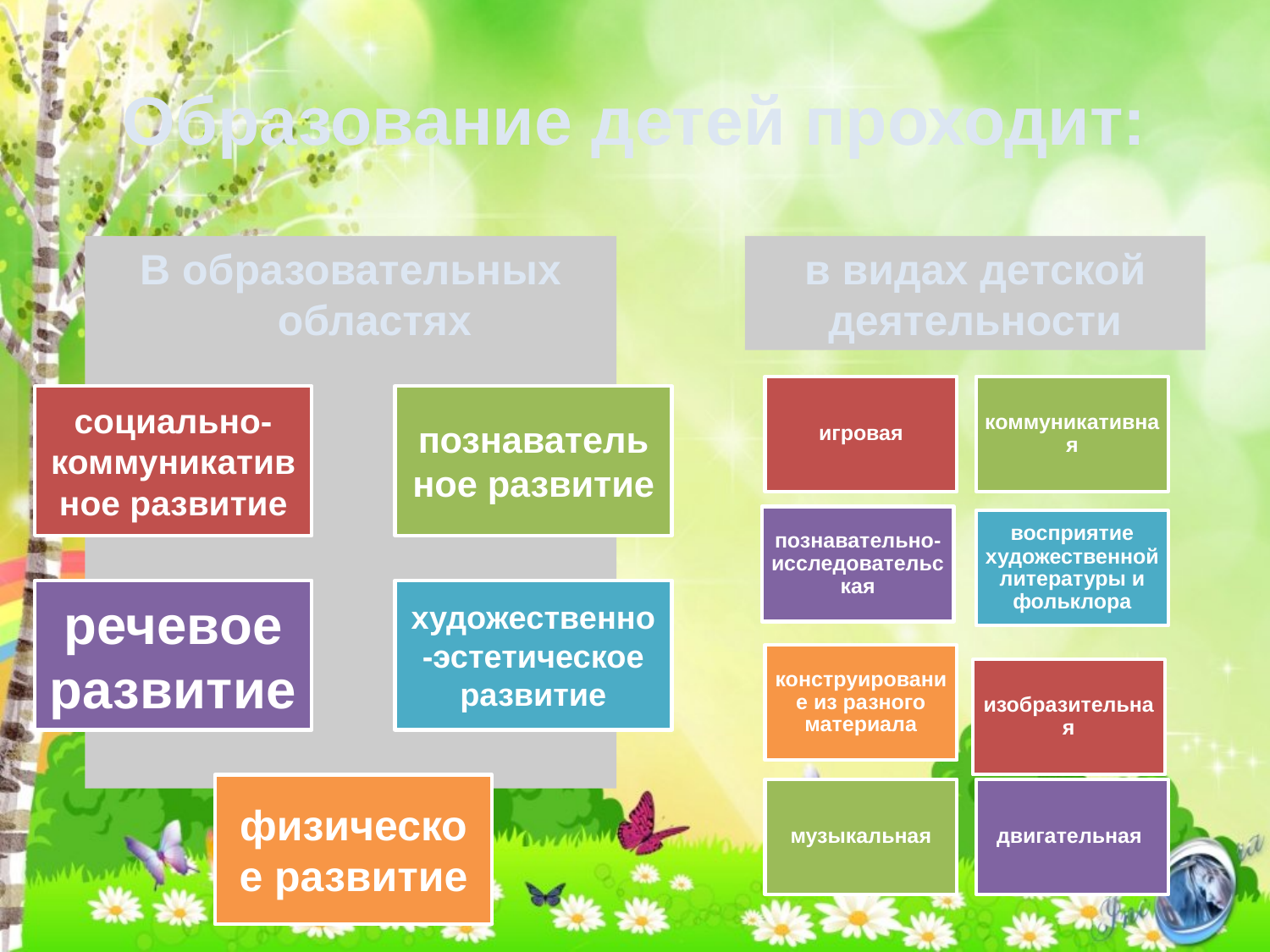

# Образование детей проходит:
В образовательных областях
в видах детской деятельности
игровая
коммуникативная
познавательно-исследовательская
восприятие художественной литературы и фольклора
конструирование из разного материала
изобразительная
музыкальная
двигательная
социально-коммуникативное развитие
познавательное развитие
речевое развитие
художественно-эстетическое развитие
физическое развитие